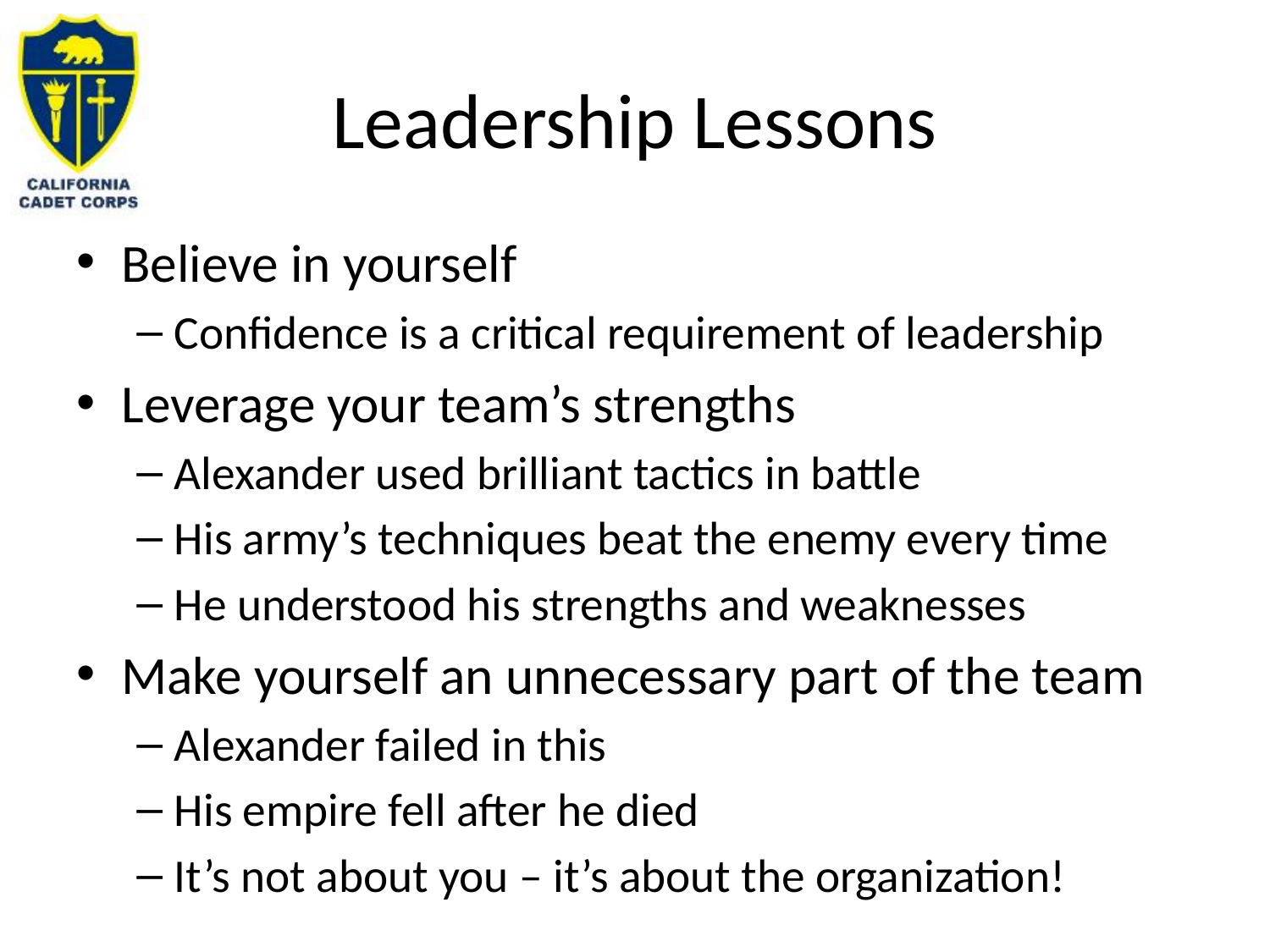

# Leadership Lessons
Believe in yourself
Confidence is a critical requirement of leadership
Leverage your team’s strengths
Alexander used brilliant tactics in battle
His army’s techniques beat the enemy every time
He understood his strengths and weaknesses
Make yourself an unnecessary part of the team
Alexander failed in this
His empire fell after he died
It’s not about you – it’s about the organization!